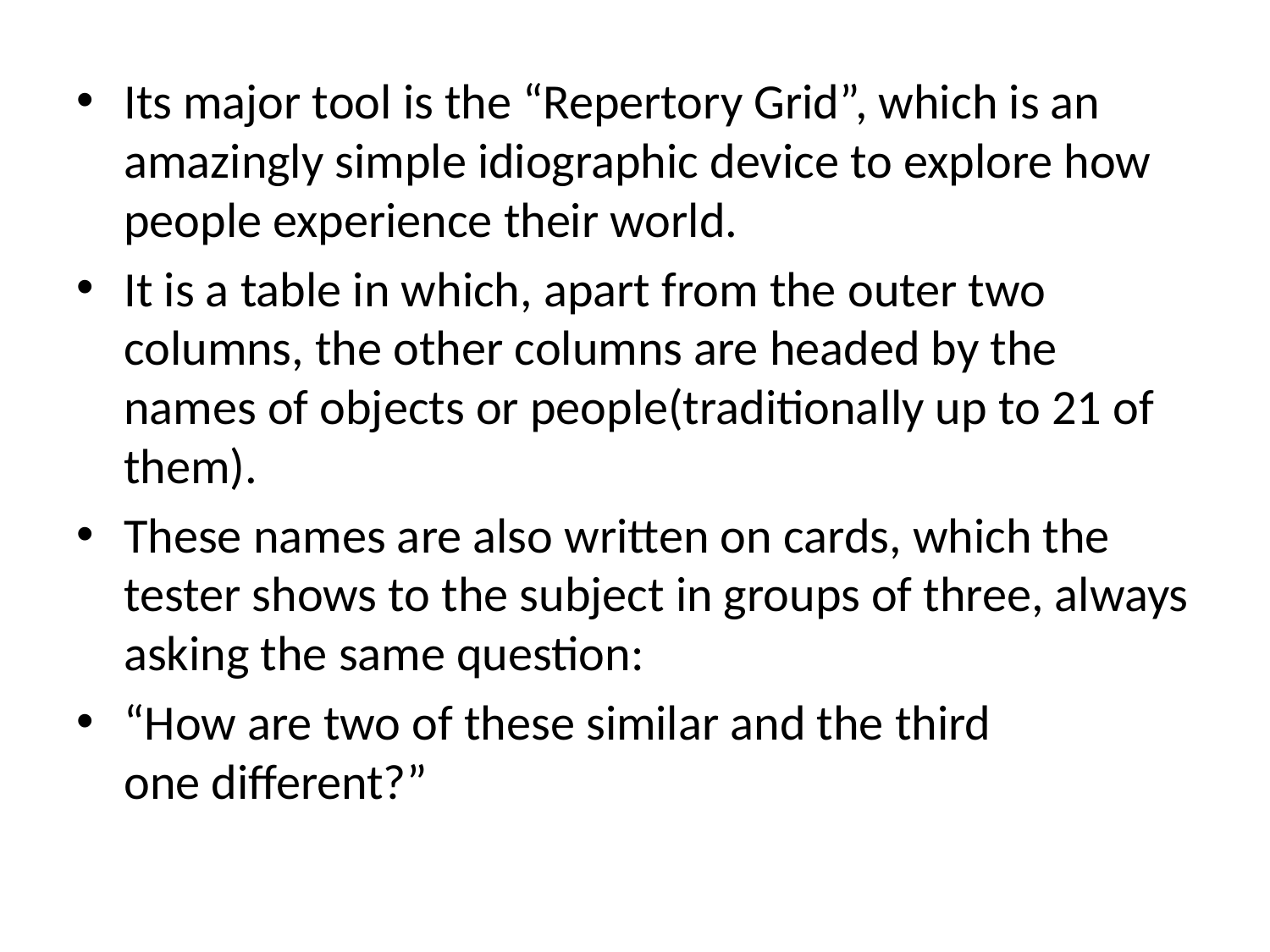

Its major tool is the “Repertory Grid”, which is an amazingly simple idiographic device to explore how people experience their world.
It is a table in which, apart from the outer two columns, the other columns are headed by the names of objects or people(traditionally up to 21 of them).
These names are also written on cards, which the tester shows to the subject in groups of three, always asking the same question:
“How are two of these similar and the third one different?”